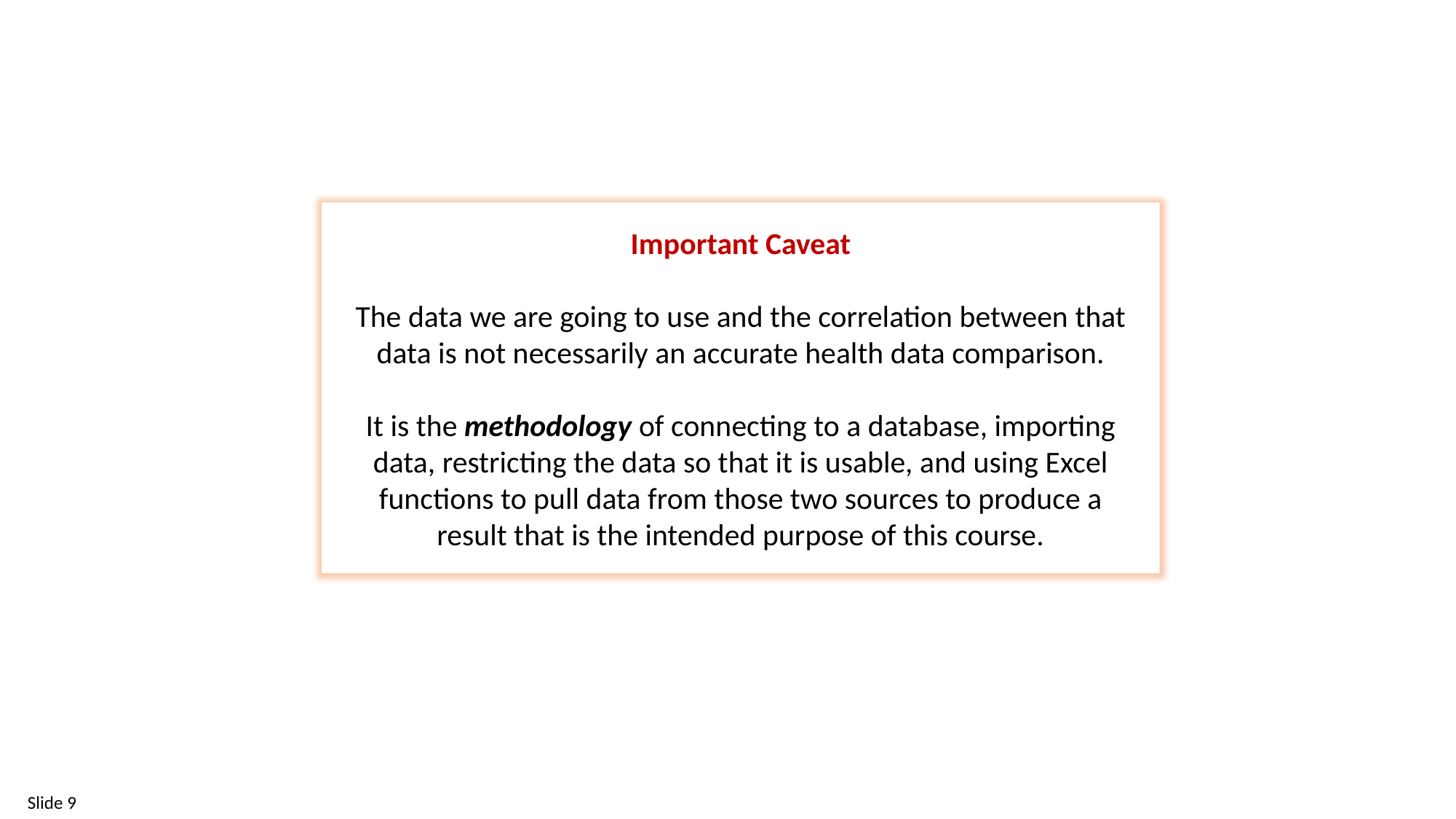

Important Caveat

The data we are going to use and the correlation between that data is not necessarily an accurate health data comparison.

It is the methodology of connecting to a database, importing data, restricting the data so that it is usable, and using Excel functions to pull data from those two sources to produce a result that is the intended purpose of this course.
 Slide 9